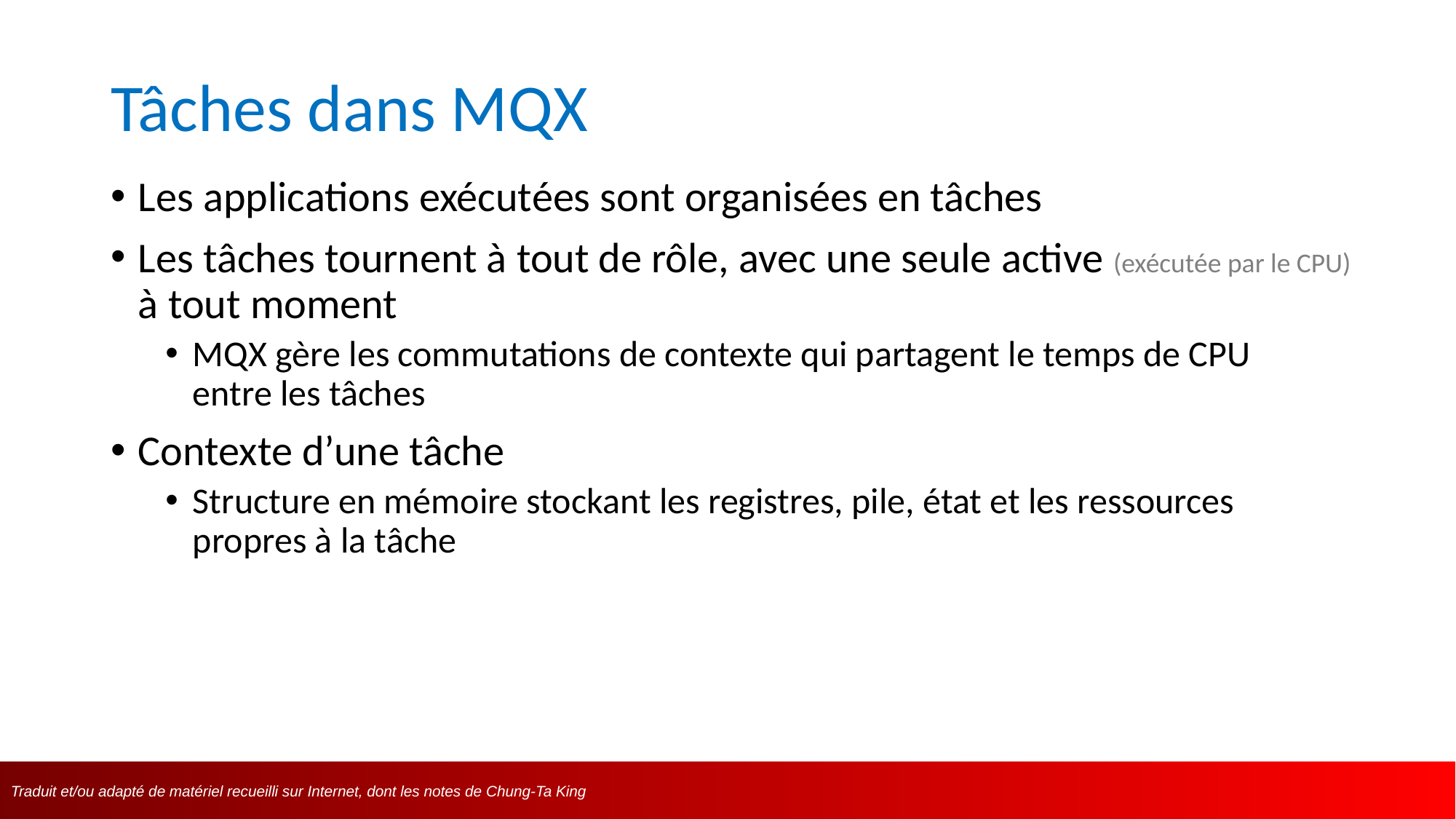

# Tâches dans MQX
Les applications exécutées sont organisées en tâches
Les tâches tournent à tout de rôle, avec une seule active (exécutée par le CPU) à tout moment
MQX gère les commutations de contexte qui partagent le temps de CPU     entre les tâches
Contexte d’une tâche
Structure en mémoire stockant les registres, pile, état et les ressources   propres à la tâche